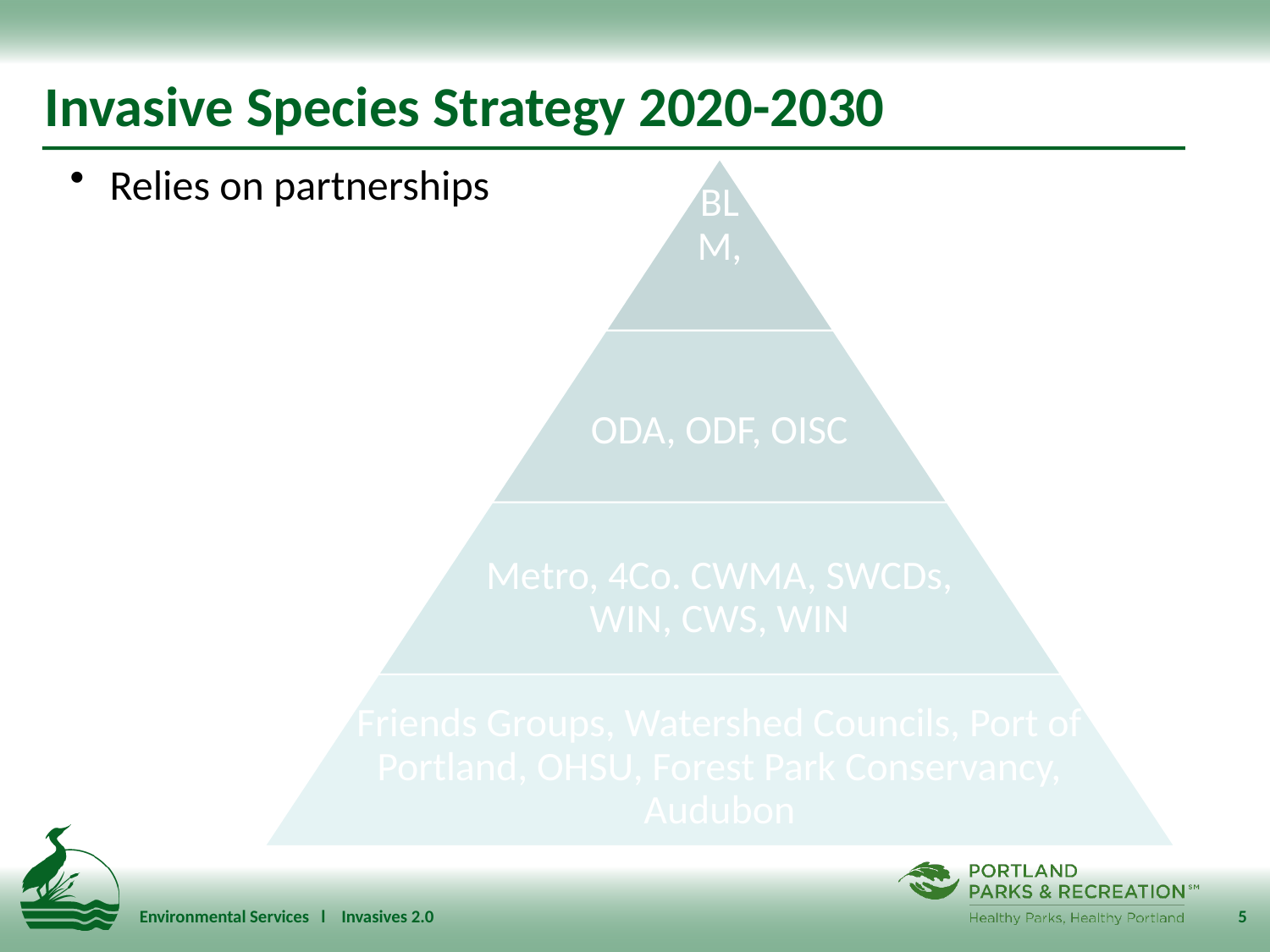

# Invasive Species Strategy 2020-2030
Relies on partnerships

 BLM,
 USDA
ODA, ODF, OISC
Metro, 4Co. CWMA, SWCDs, WIN, CWS, WIN
Friends Groups, Watershed Councils, Port of Portland, OHSU, Forest Park Conservancy, Audubon